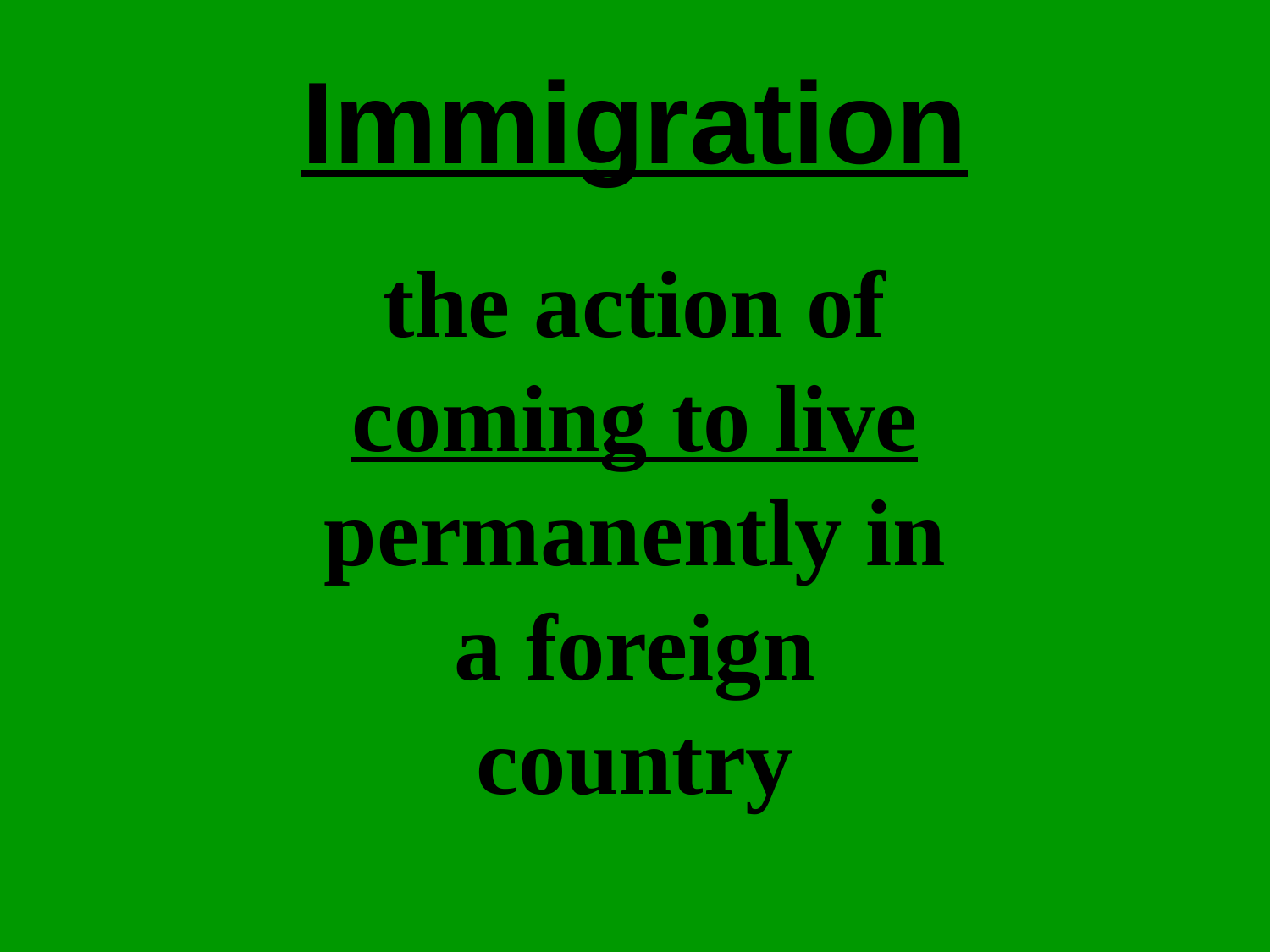

# Immigration
the action of coming to live permanently in a foreign country